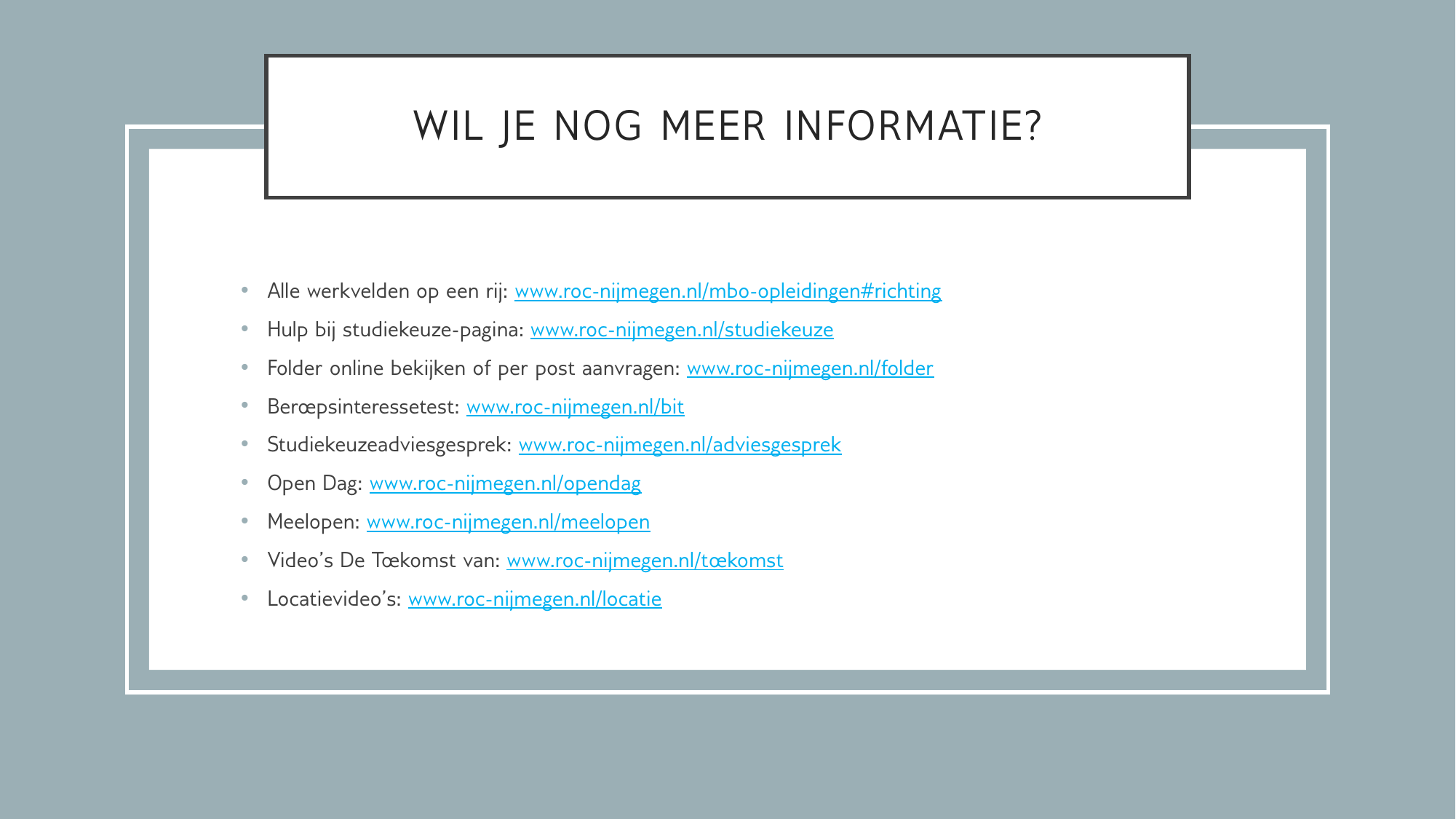

# Wil je nog meer informatie?

Alle werkvelden op een rij: www.roc-nijmegen.nl/mbo-opleidingen#richting
Hulp bij studiekeuze-pagina: www.roc-nijmegen.nl/studiekeuze
Folder online bekijken of per post aanvragen: www.roc-nijmegen.nl/folder
Beroepsinteressetest: www.roc-nijmegen.nl/bit
Studiekeuzeadviesgesprek: www.roc-nijmegen.nl/adviesgesprek
Open Dag: www.roc-nijmegen.nl/opendag
Meelopen: www.roc-nijmegen.nl/meelopen
Video’s De Toekomst van: www.roc-nijmegen.nl/toekomst
Locatievideo’s: www.roc-nijmegen.nl/locatie